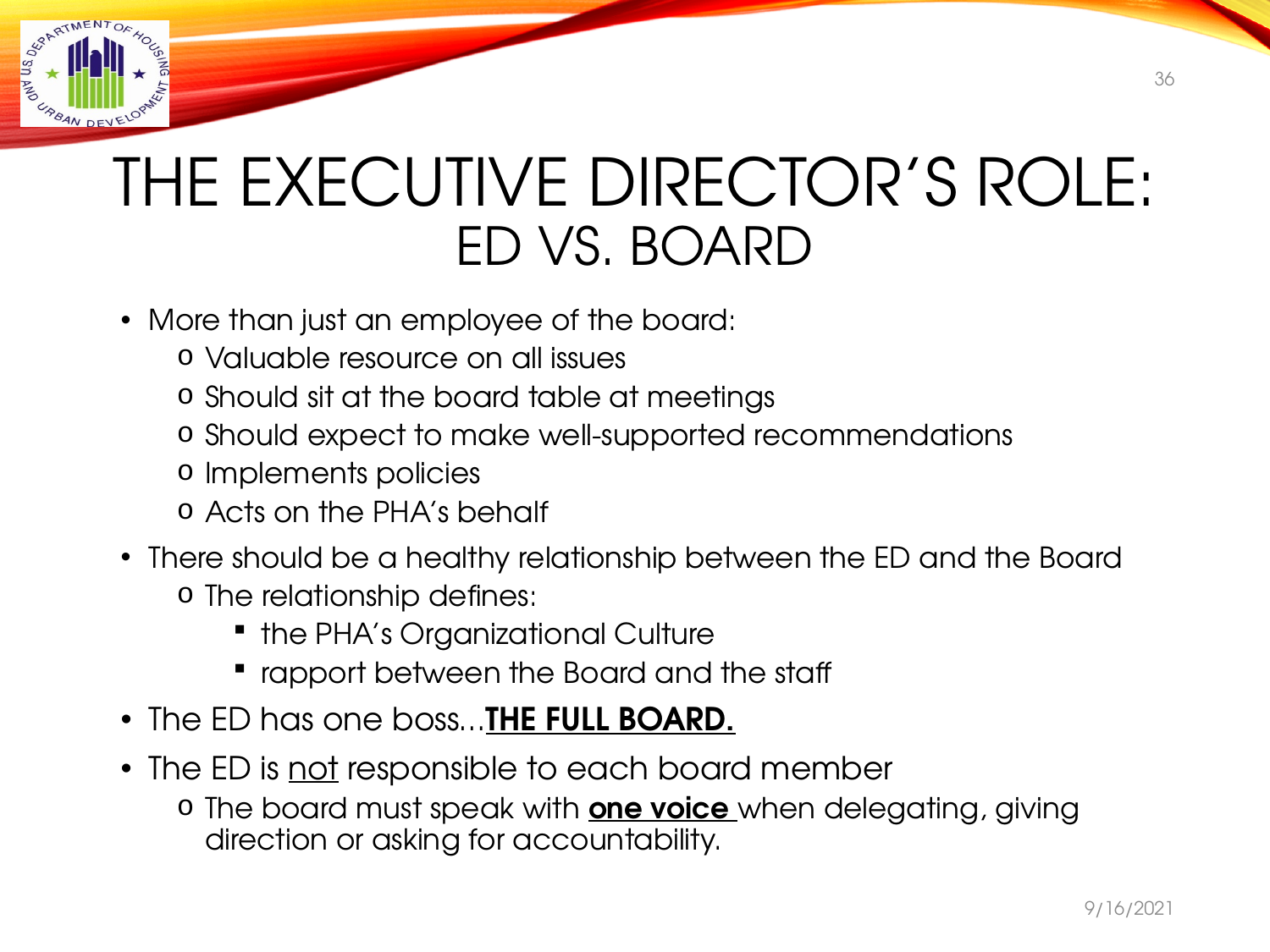

36
# The Executive Director’s Role: ED vs. Board
More than just an employee of the board:
Valuable resource on all issues
Should sit at the board table at meetings
Should expect to make well-supported recommendations
Implements policies
Acts on the PHA’s behalf
There should be a healthy relationship between the ED and the Board
The relationship defines:
the PHA’s Organizational Culture
rapport between the Board and the staff
The ED has one boss…THE FULL BOARD.
The ED is not responsible to each board member
The board must speak with one voice when delegating, giving direction or asking for accountability.

9/16/2021